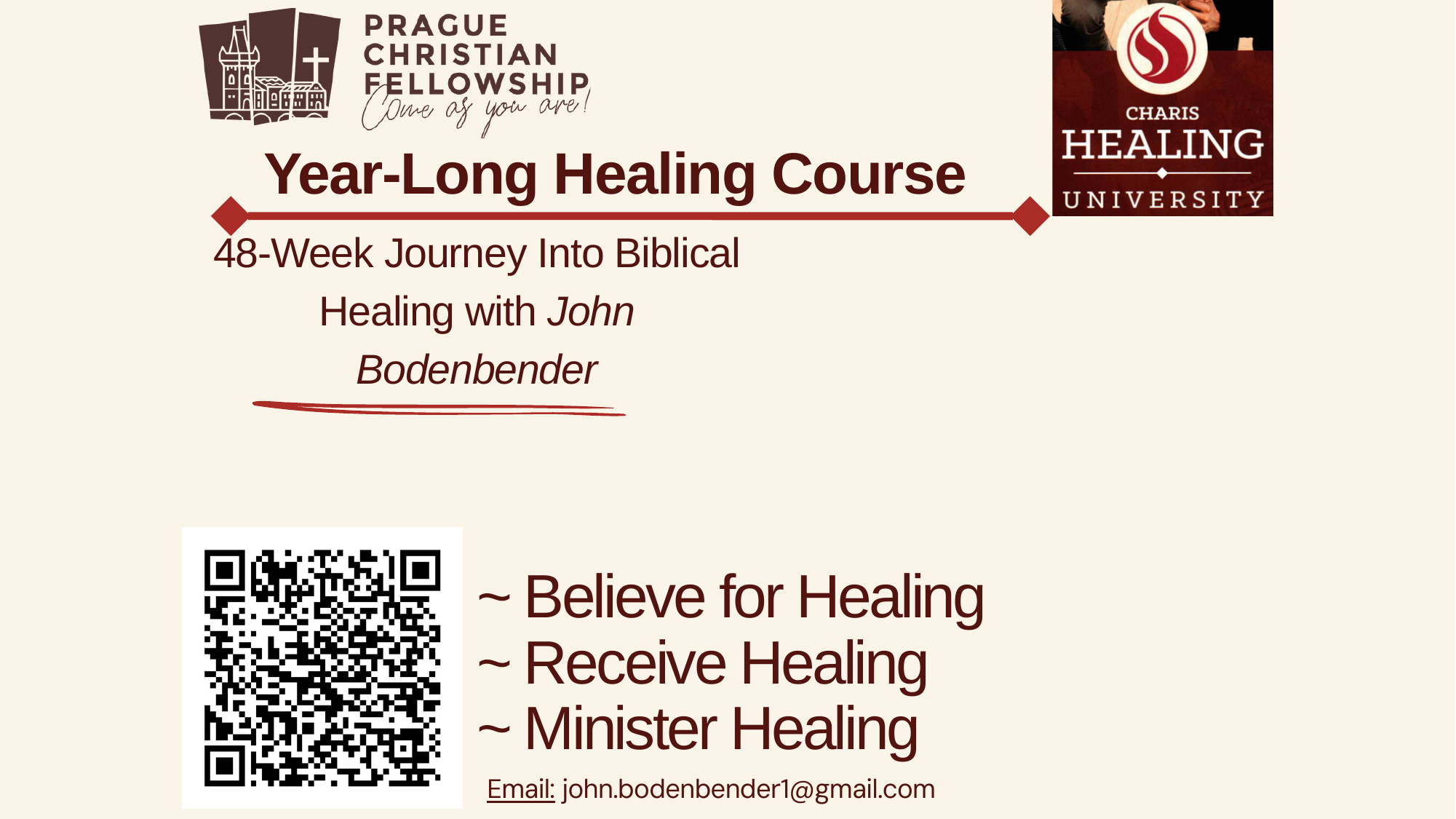

Year-Long Healing Course

48-Week Journey Into Biblical Healing with John Bodenbender

START DATE:
Tuesday, April 28
7:00-8:30 PM (Zoom)
Join us for free every Tuesday.

SCAN TO REGISTER

~ Believe for Healing
~ Receive Healing
~ Minister Healing

Email: john.bodenbender1@gmail.com